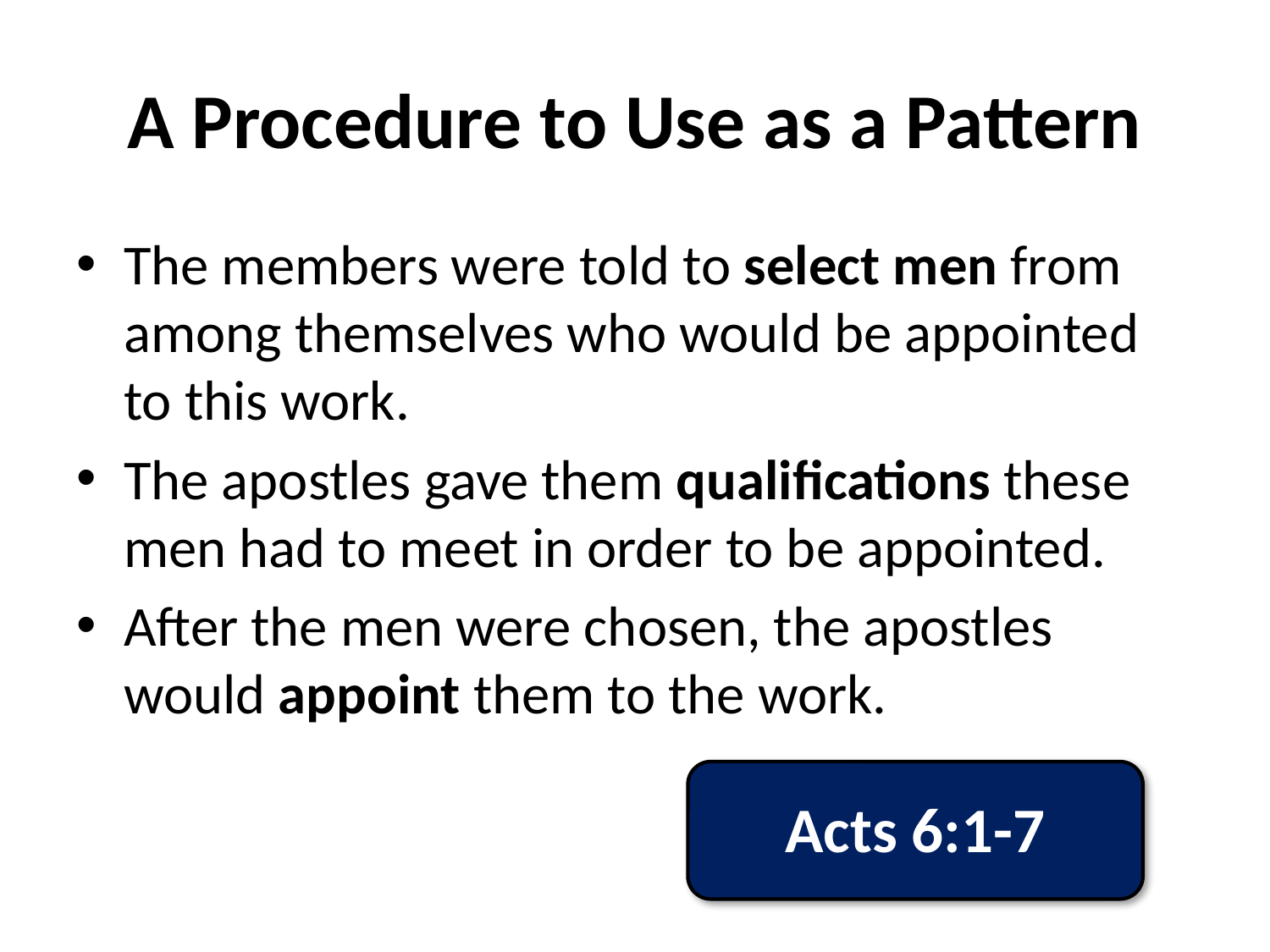

# A Procedure to Use as a Pattern
The members were told to select men from among themselves who would be appointed to this work.
The apostles gave them qualifications these men had to meet in order to be appointed.
After the men were chosen, the apostles would appoint them to the work.

Acts 6:1-7